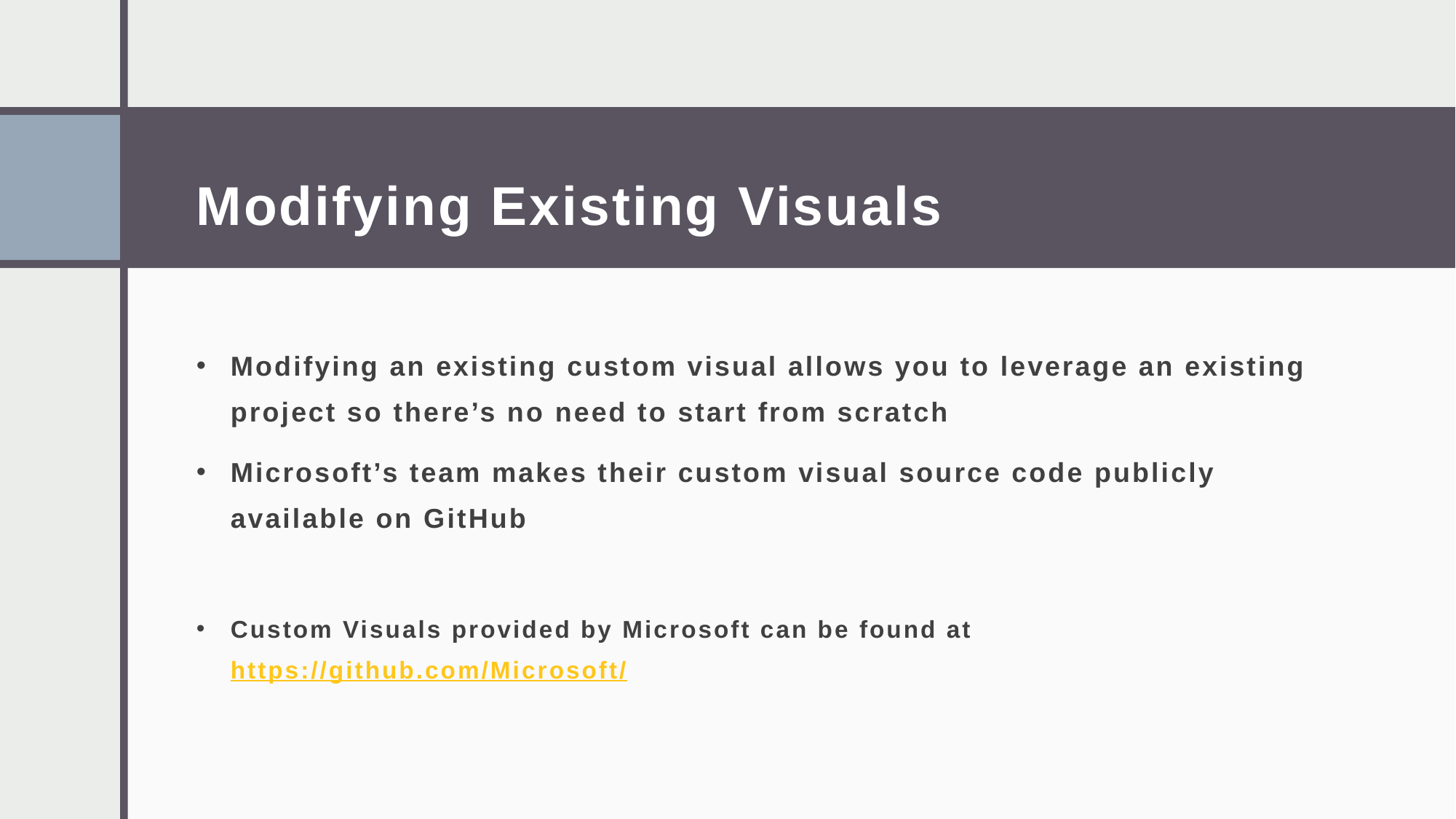

# Modifying Existing Visuals

Modifying an existing custom visual allows you to leverage an existing project so there’s no need to start from scratch
Microsoft’s team makes their custom visual source code publicly available on GitHub

Custom Visuals provided by Microsoft can be found at https://github.com/Microsoft/